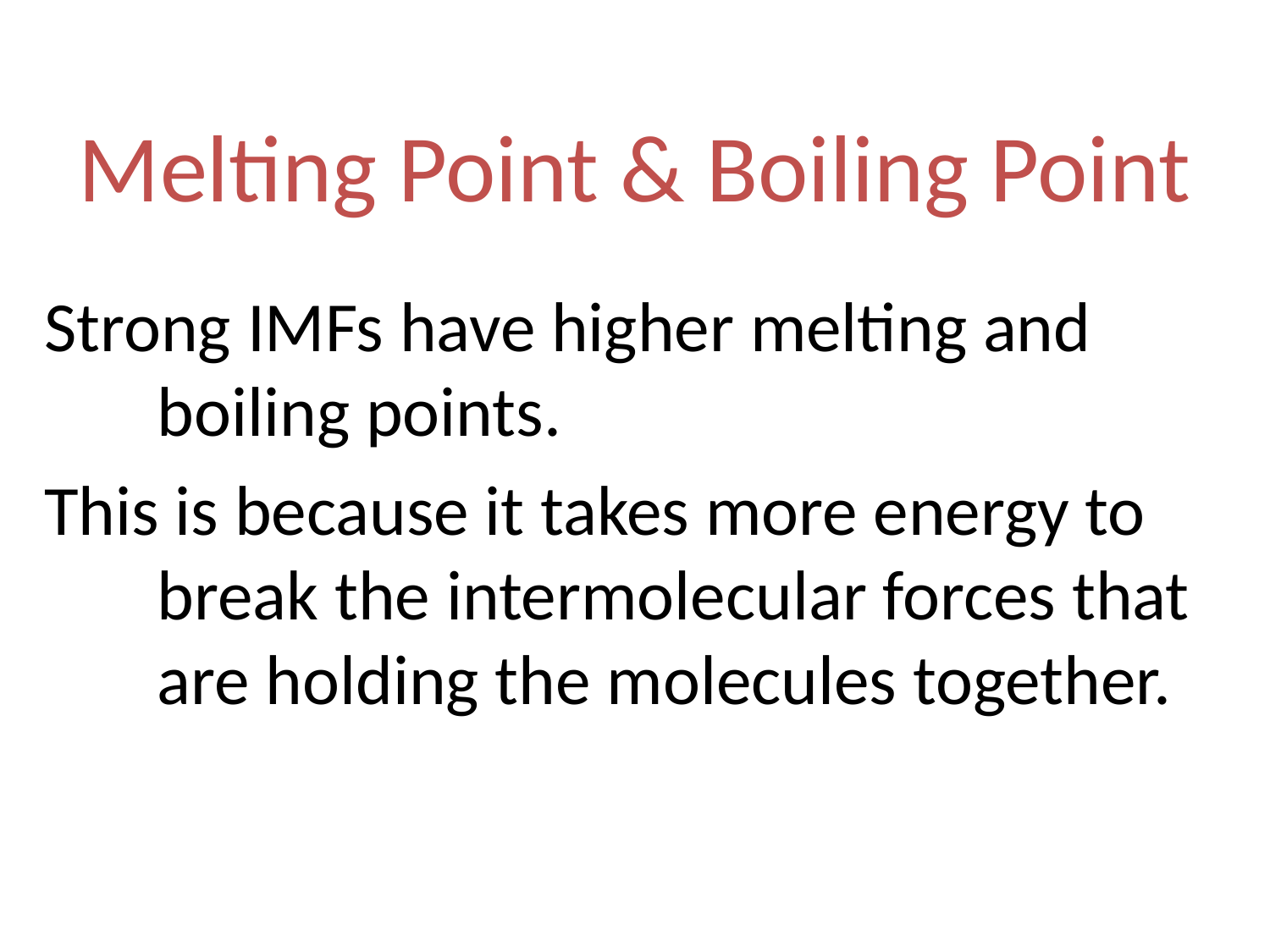

# Melting Point & Boiling Point
Strong IMFs have higher melting and boiling points.
This is because it takes more energy to break the intermolecular forces that are holding the molecules together.